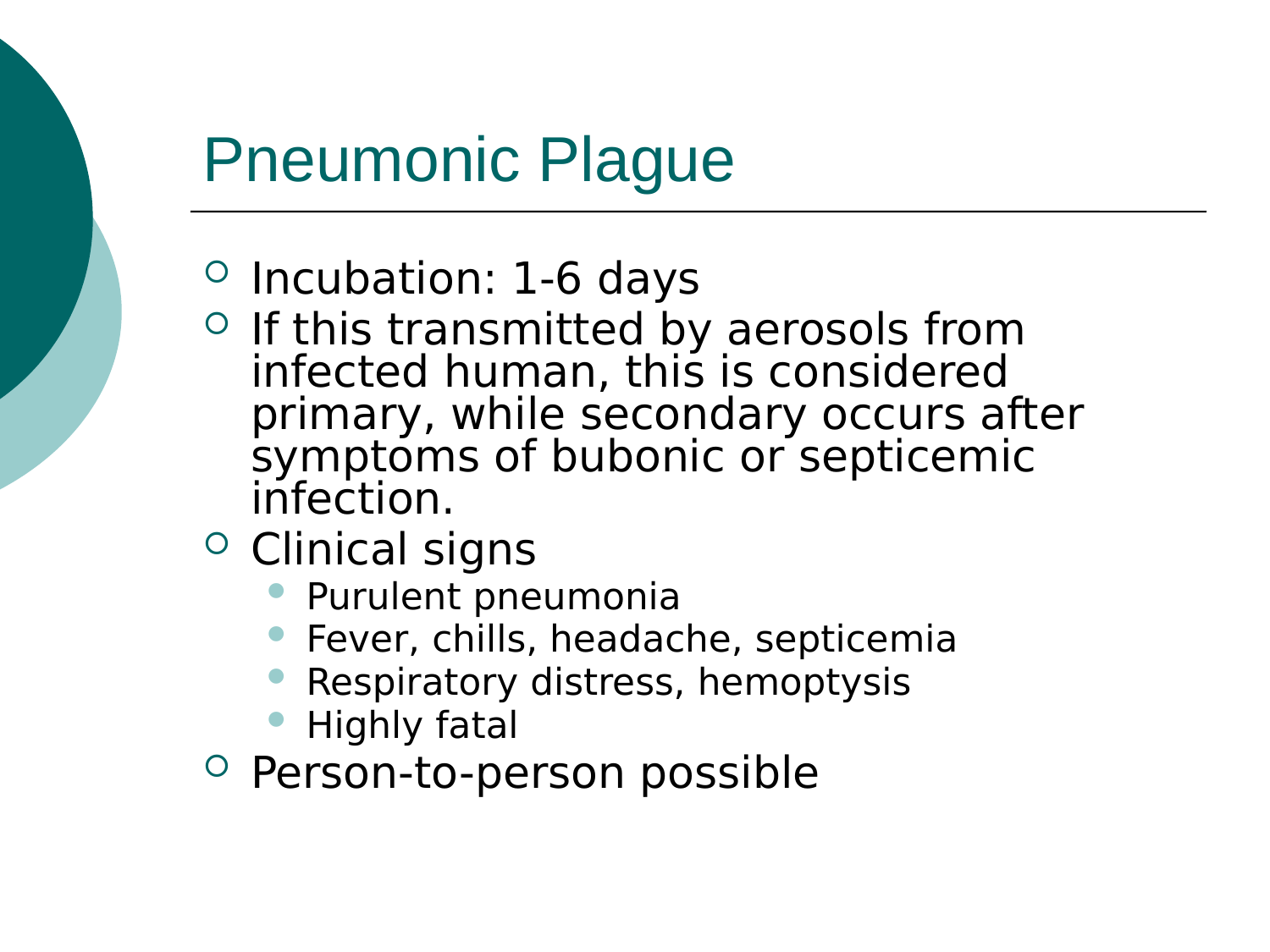

# Pneumonic Plague
Incubation: 1-6 days
If this transmitted by aerosols from infected human, this is considered primary, while secondary occurs after symptoms of bubonic or septicemic infection.
Clinical signs
Purulent pneumonia
Fever, chills, headache, septicemia
Respiratory distress, hemoptysis
Highly fatal
Person-to-person possible